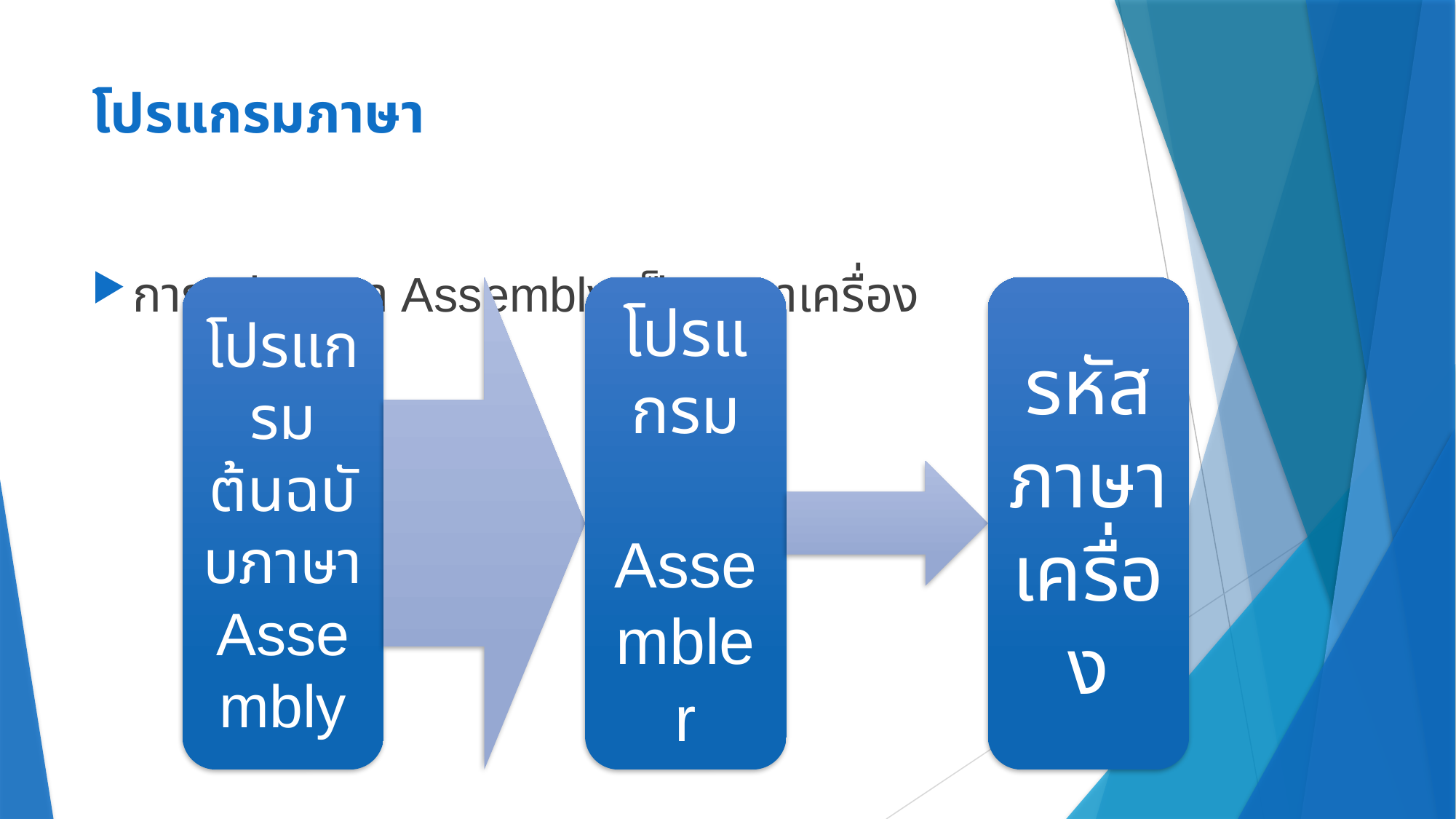

# โปรแกรมภาษา
การแปลภาษา Assembly เป็นภาษาเครื่อง
โปรแกรมต้นฉบับภาษา Assembly
โปรแกรม Assembler
รหัสภาษาเครื่อง
4